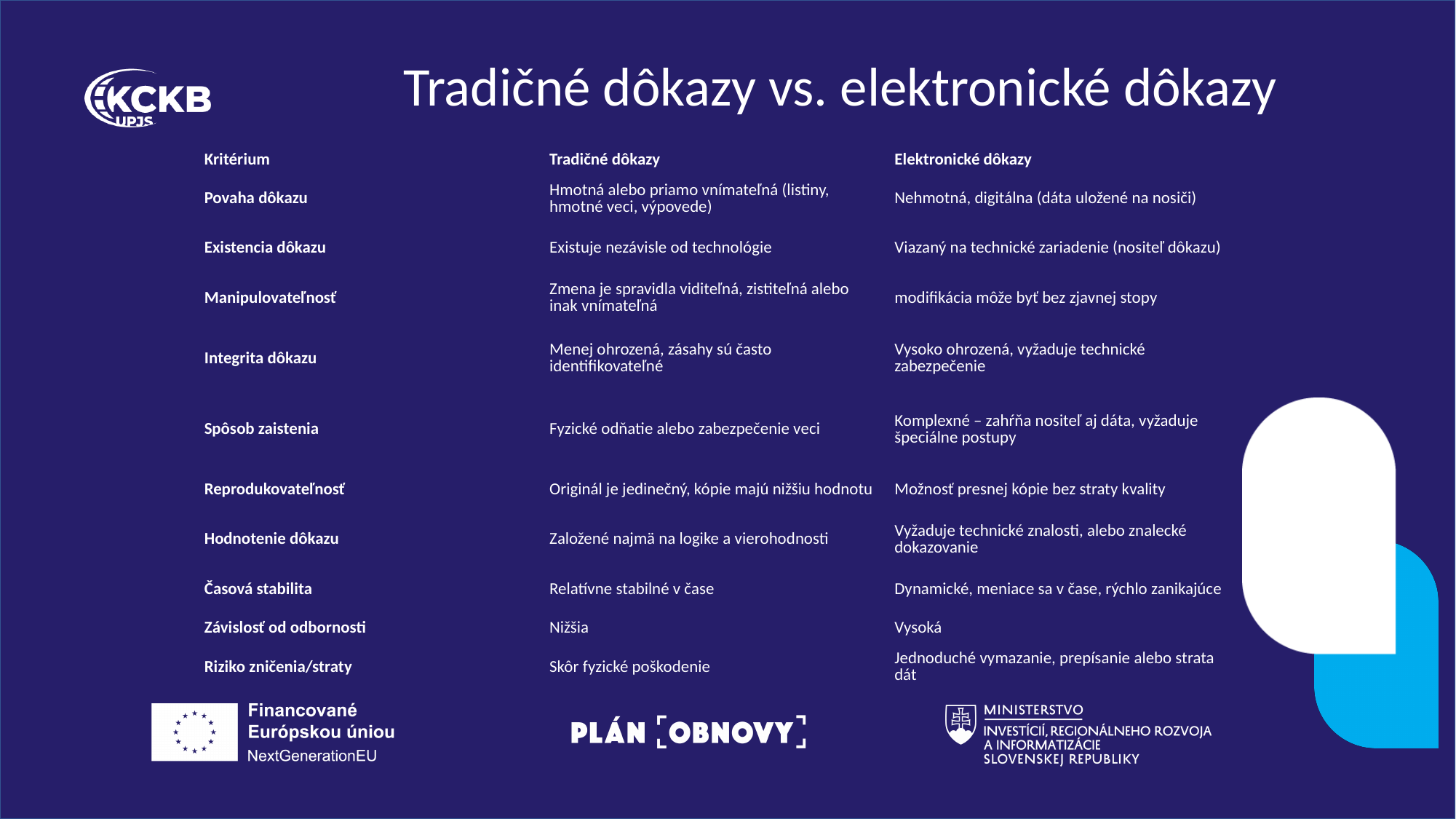

# Tradičné dôkazy vs. elektronické dôkazy
| Kritérium | Tradičné dôkazy | Elektronické dôkazy |
| --- | --- | --- |
| Povaha dôkazu | Hmotná alebo priamo vnímateľná (listiny, hmotné veci, výpovede) | Nehmotná, digitálna (dáta uložené na nosiči) |
| Existencia dôkazu | Existuje nezávisle od technológie | Viazaný na technické zariadenie (nositeľ dôkazu) |
| Manipulovateľnosť | Zmena je spravidla viditeľná, zistiteľná alebo inak vnímateľná | modifikácia môže byť bez zjavnej stopy |
| Integrita dôkazu | Menej ohrozená, zásahy sú často identifikovateľné | Vysoko ohrozená, vyžaduje technické zabezpečenie |
| Spôsob zaistenia | Fyzické odňatie alebo zabezpečenie veci | Komplexné – zahŕňa nositeľ aj dáta, vyžaduje špeciálne postupy |
| Reprodukovateľnosť | Originál je jedinečný, kópie majú nižšiu hodnotu | Možnosť presnej kópie bez straty kvality |
| Hodnotenie dôkazu | Založené najmä na logike a vierohodnosti | Vyžaduje technické znalosti, alebo znalecké dokazovanie |
| Časová stabilita | Relatívne stabilné v čase | Dynamické, meniace sa v čase, rýchlo zanikajúce |
| Závislosť od odbornosti | Nižšia | Vysoká |
| Riziko zničenia/straty | Skôr fyzické poškodenie | Jednoduché vymazanie, prepísanie alebo strata dát |